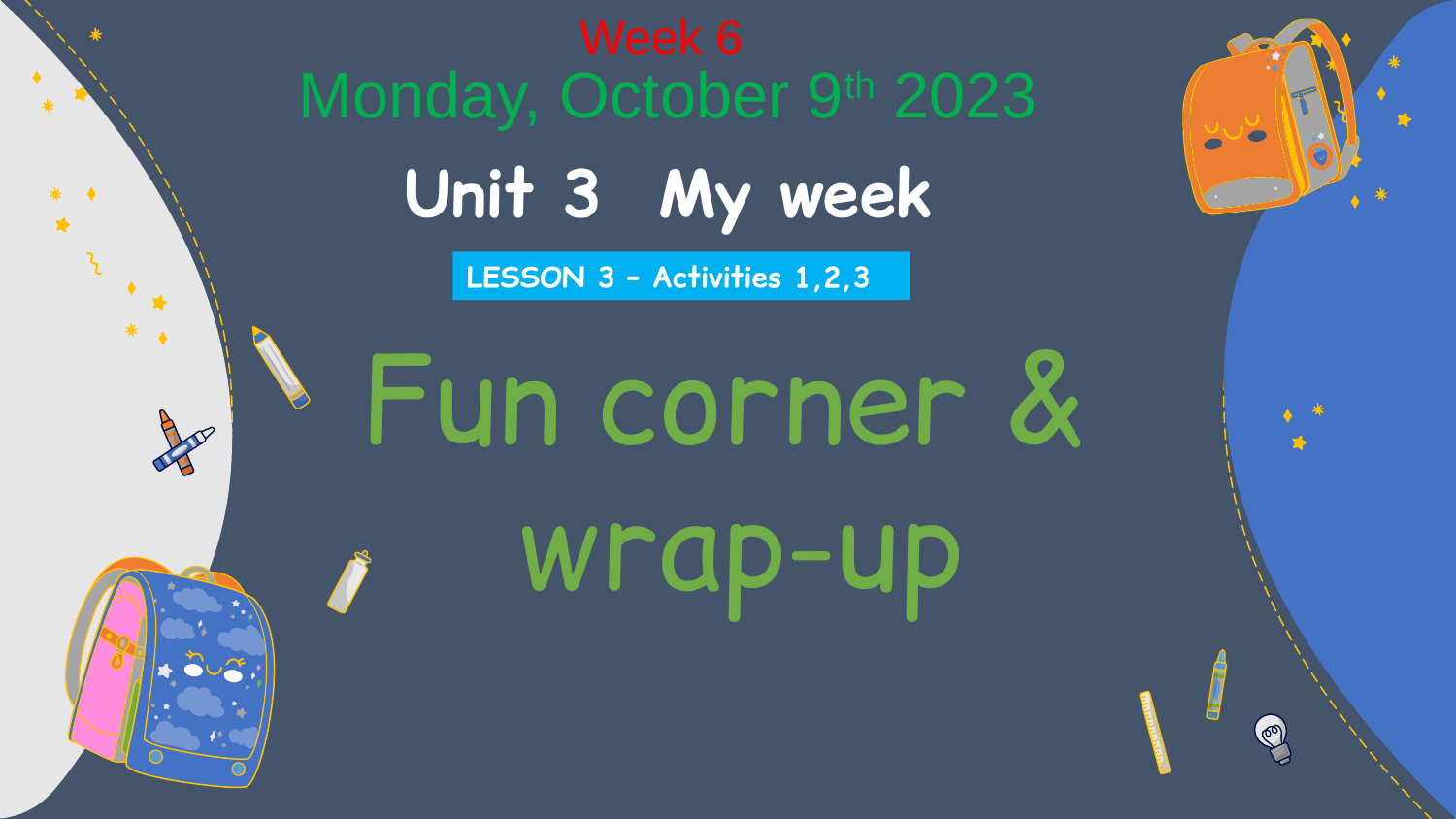

Week 6

Monday, October 9th 2023
Unit 3  My week
LESSON 3 – Activities 1,2,3
# Fun corner & wrap-up